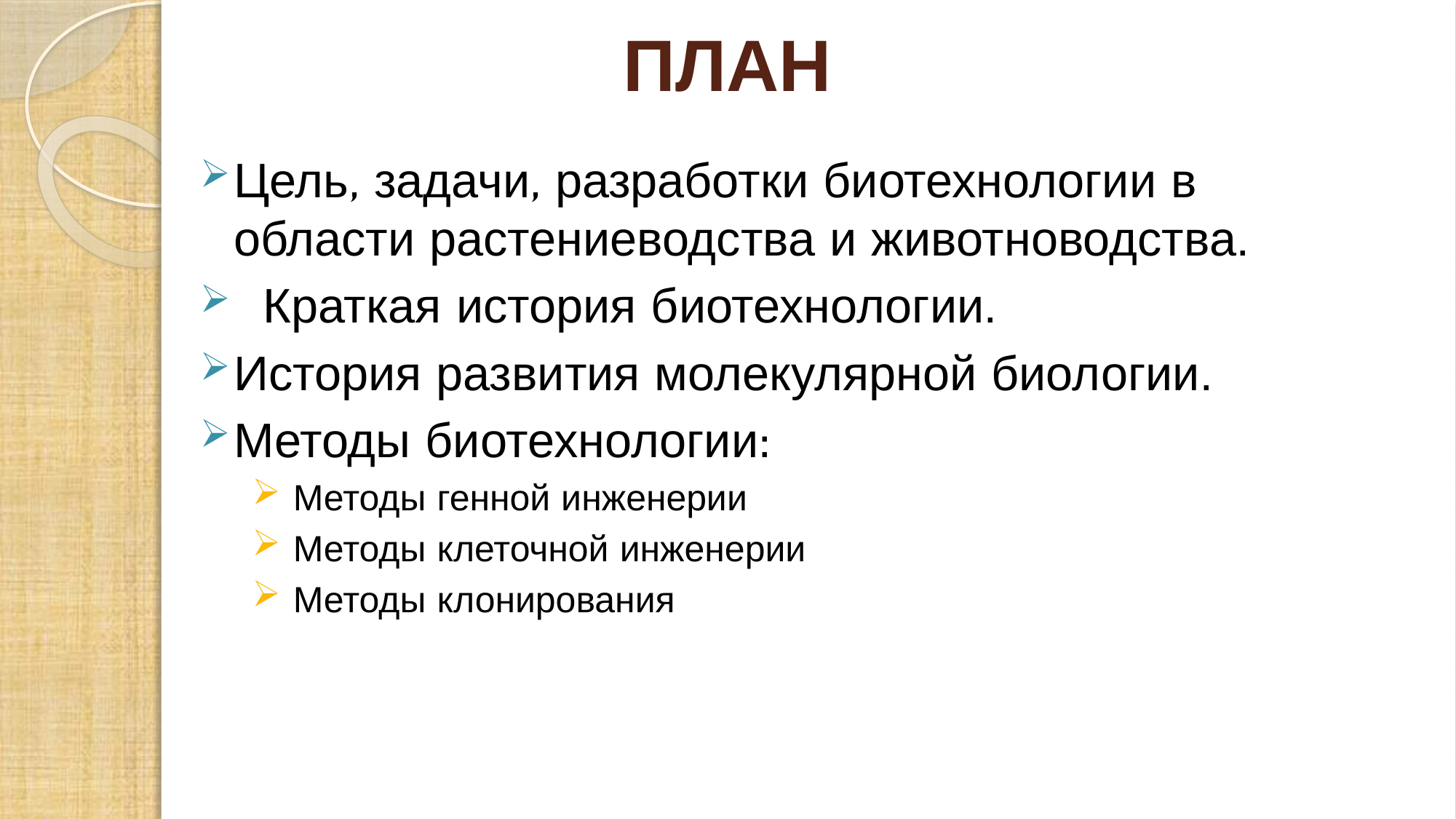

# ПЛАН
Цель, задачи, разработки биотехнологии в области растениеводства и животноводства.
  Краткая история биотехнологии.
История развития молекулярной биологии.
Методы биотехнологии:
Методы генной инженерии
Методы клеточной инженерии
Методы клонирования